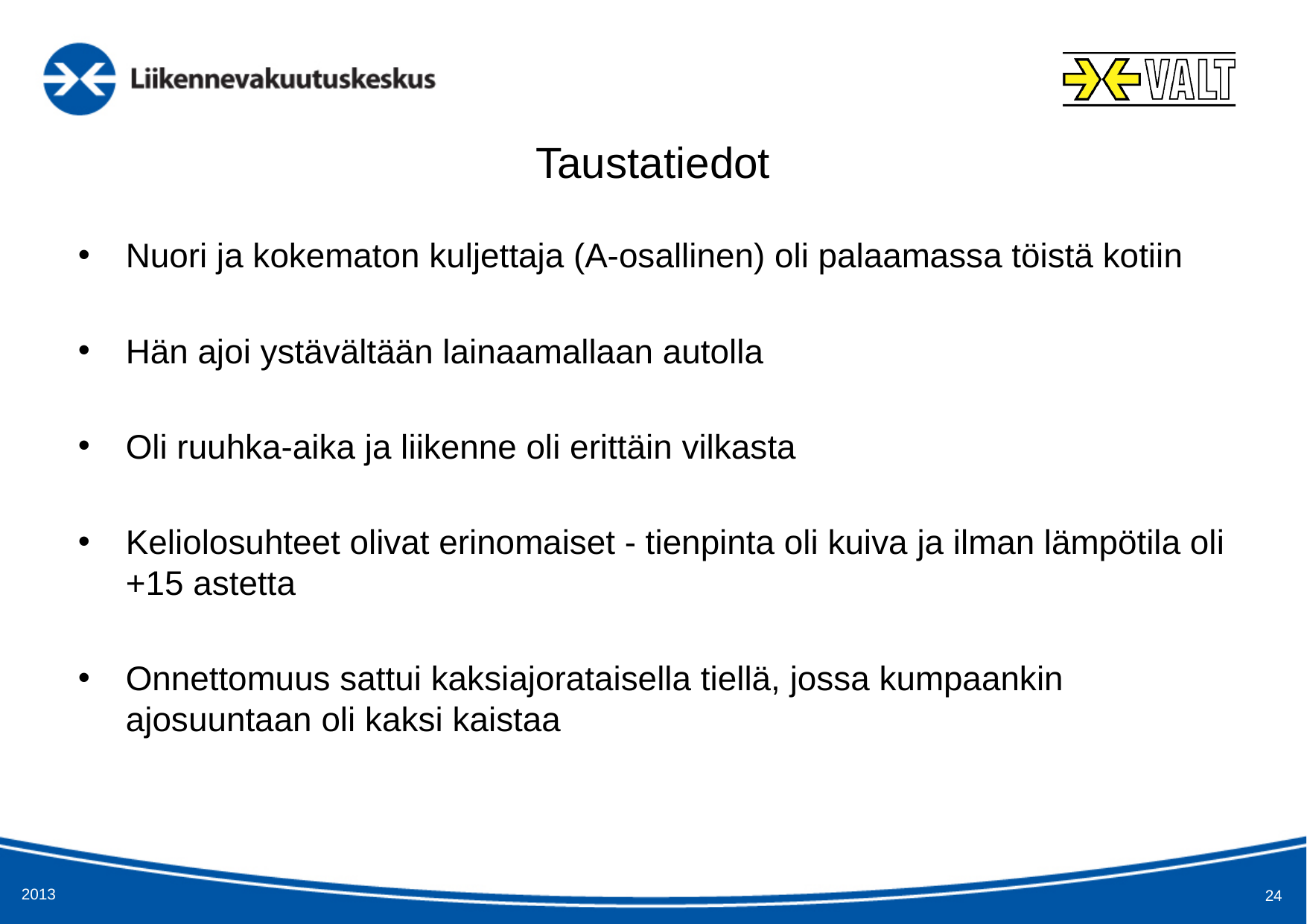

# Taustatiedot
Nuori ja kokematon kuljettaja (A-osallinen) oli palaamassa töistä kotiin

Hän ajoi ystävältään lainaamallaan autolla

Oli ruuhka-aika ja liikenne oli erittäin vilkasta

Keliolosuhteet olivat erinomaiset - tienpinta oli kuiva ja ilman lämpötila oli +15 astetta

Onnettomuus sattui kaksiajorataisella tiellä, jossa kumpaankin ajosuuntaan oli kaksi kaistaa

2013
24